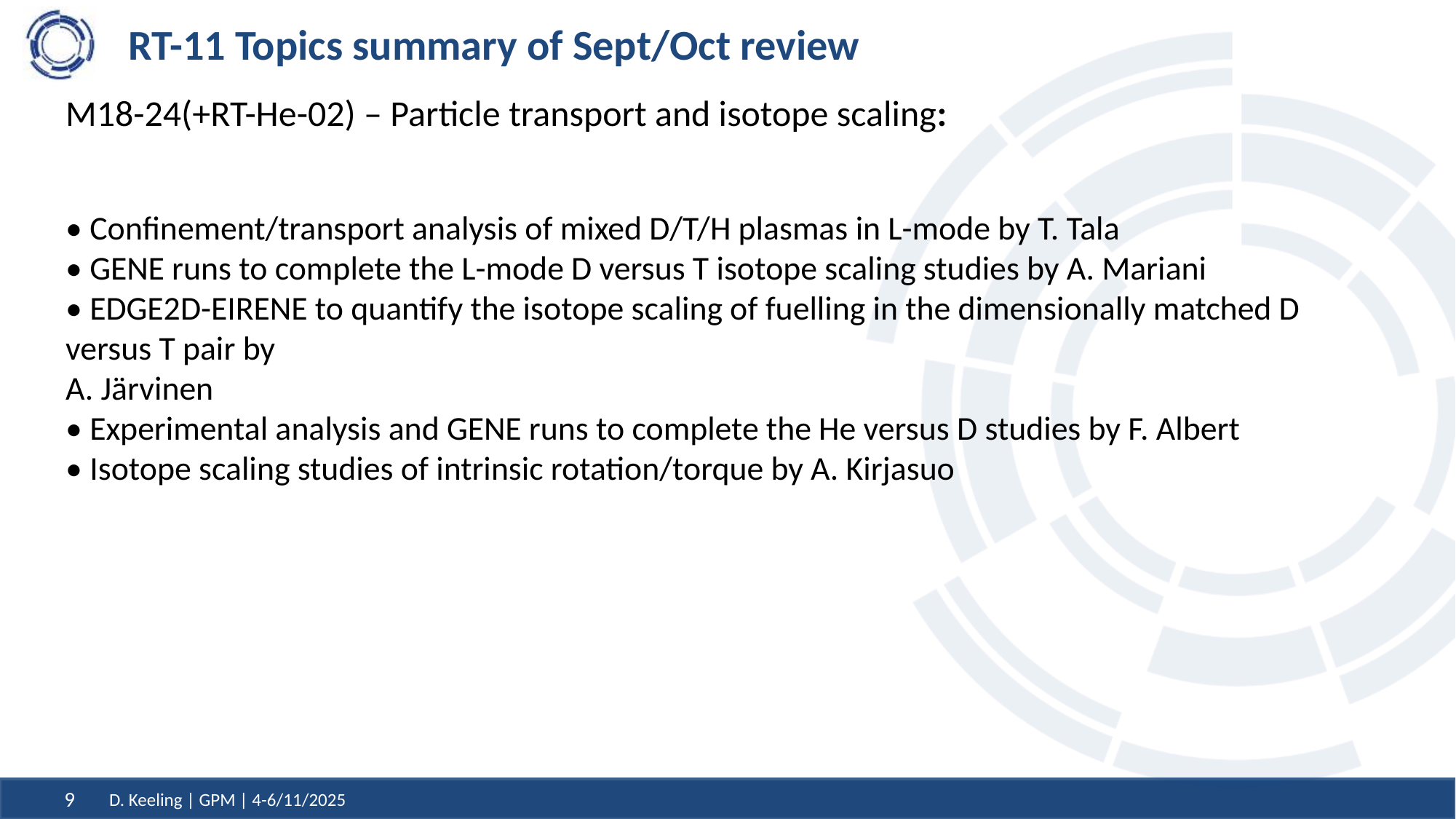

# RT-11 Topics summary of Sept/Oct review
M18-24(+RT-He-02) – Particle transport and isotope scaling:

• Confinement/transport analysis of mixed D/T/H plasmas in L-mode by T. Tala
• GENE runs to complete the L-mode D versus T isotope scaling studies by A. Mariani
• EDGE2D-EIRENE to quantify the isotope scaling of fuelling in the dimensionally matched D versus T pair by
A. Järvinen
• Experimental analysis and GENE runs to complete the He versus D studies by F. Albert
• Isotope scaling studies of intrinsic rotation/torque by A. Kirjasuo

D. Keeling | GPM | 4-6/11/2025
9